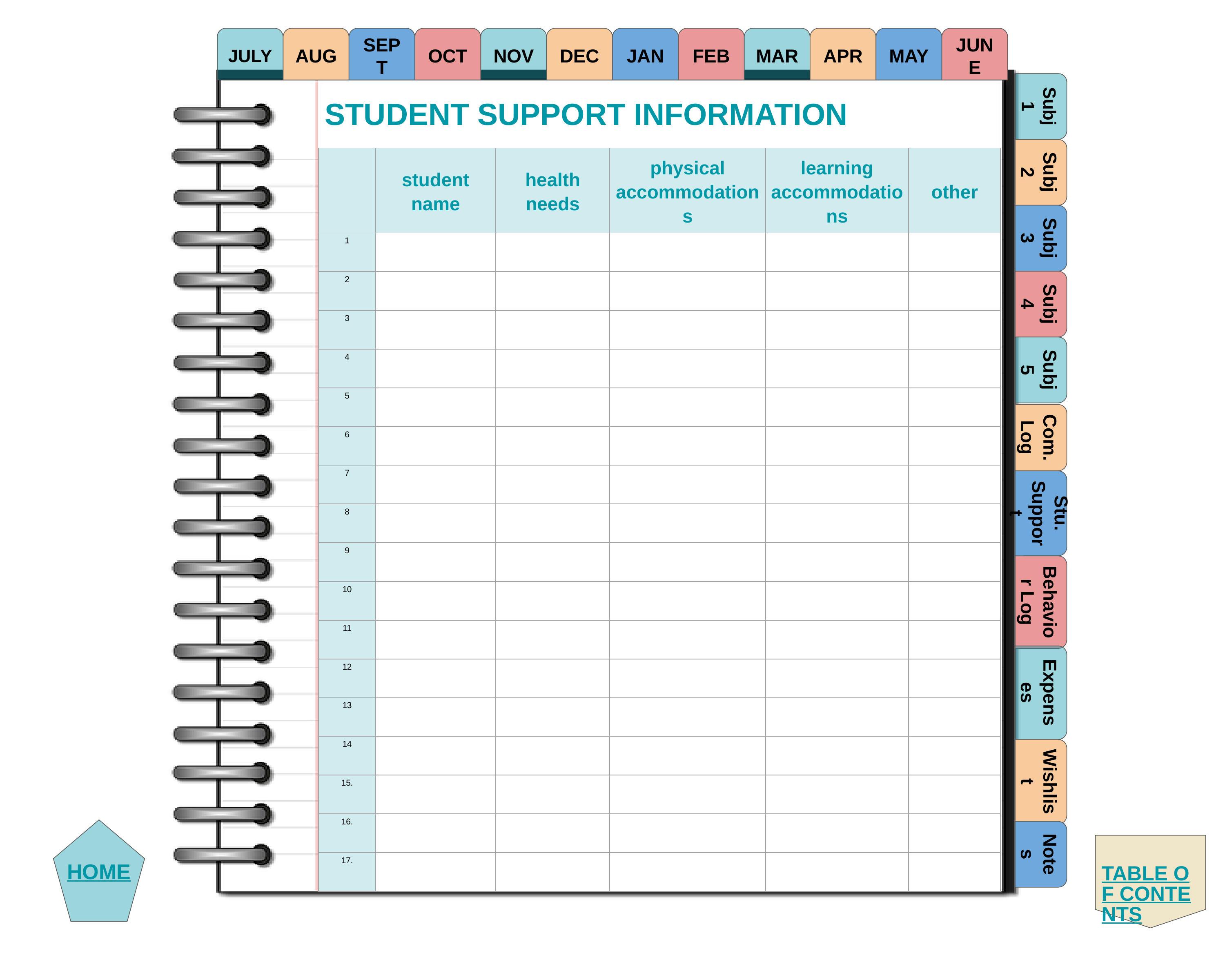

JULY
AUG
SEPT
OCT
NOV
DEC
JAN
FEB
MAR
APR
MAY
JUNE

Subj 1
STUDENT SUPPORT INFORMATION
Subj 2
|  | student name | health needs | physical accommodations | learning accommodations | other |
| --- | --- | --- | --- | --- | --- |
| 1 |  |  |  |  |  |
| 2 |  |  |  |  |  |
| 3 |  |  |  |  |  |
| 4 |  |  |  |  |  |
| 5 |  |  |  |  |  |
| 6 |  |  |  |  |  |
| 7 |  |  |  |  |  |
| 8 |  |  |  |  |  |
| 9 |  |  |  |  |  |
| 10 |  |  |  |  |  |
| 11 |  |  |  |  |  |
| 12 |  |  |  |  |  |
| 13 |  |  |  |  |  |
| 14 |  |  |  |  |  |
| 15. |  |  |  |  |  |
| 16. |  |  |  |  |  |
| 17. |  |  |  |  |  |
Subj 3
Subj 4
Subj 5
Com. Log
Stu. Support
Behavior Log
Expenses
Wishlist

Notes
TABLE OF CONTENTS
HOME